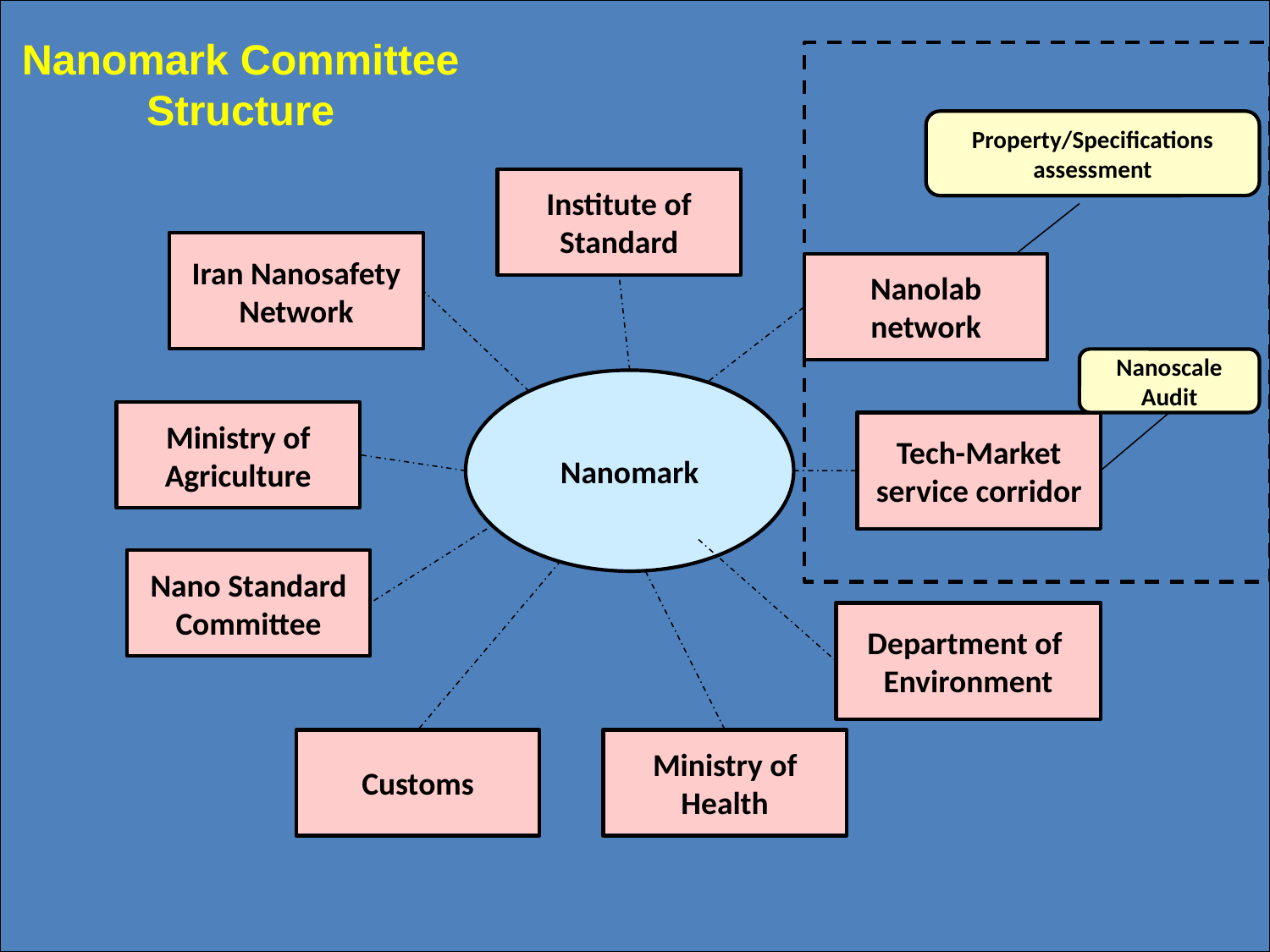

Nanomark Committee Structure
#

Property/Specifications assessment

Institute of Standard
Iran Nanosafety
Network
Nanolab network
Nanoscale Audit
Nanomark
Ministry of
Agriculture

Tech-Market service corridor

Nano Standard Committee
Department of
Environment
Customs
Ministry of Health